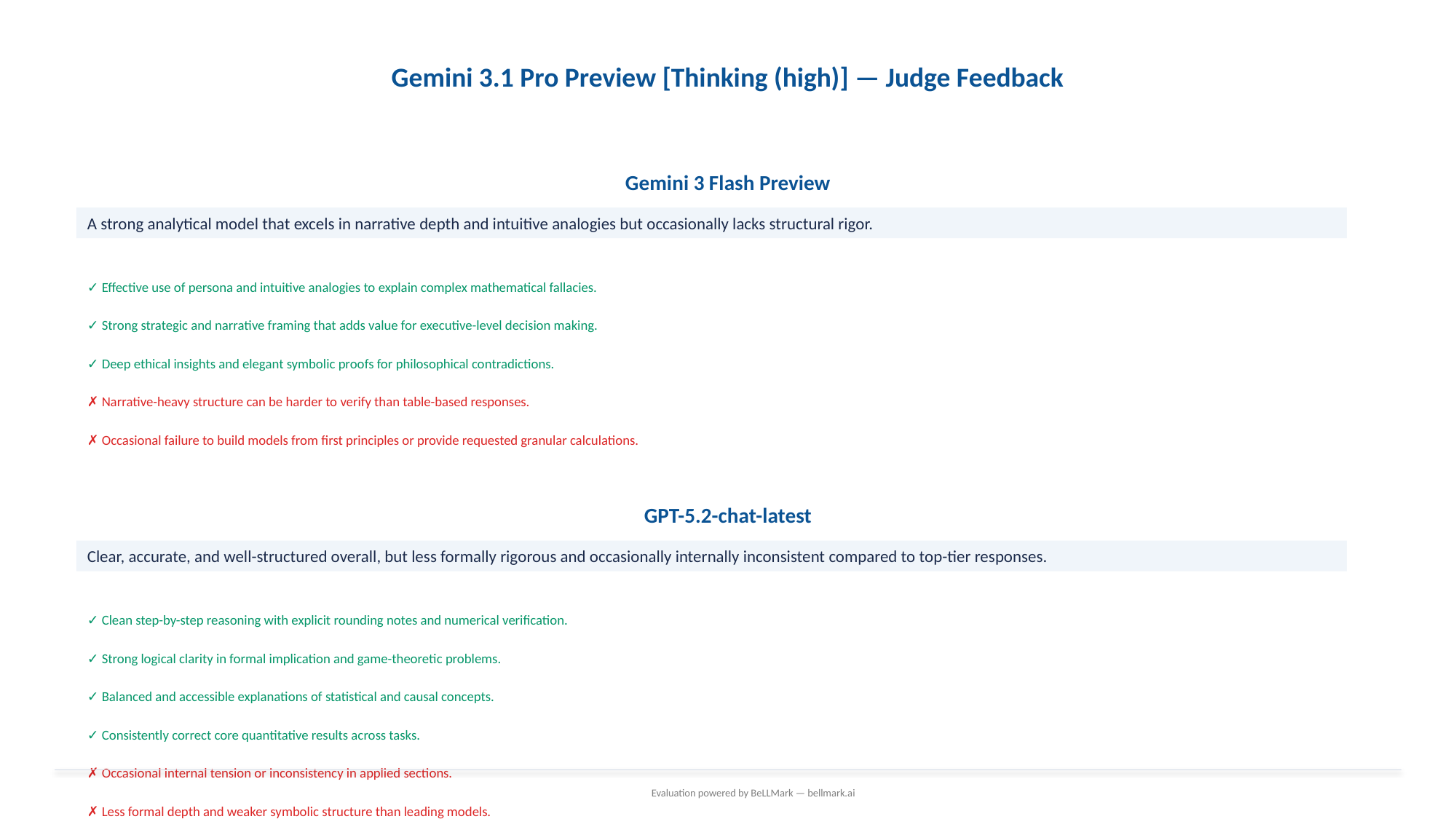

Gemini 3.1 Pro Preview [Thinking (high)] — Judge Feedback
Gemini 3 Flash Preview
A strong analytical model that excels in narrative depth and intuitive analogies but occasionally lacks structural rigor.
✓ Effective use of persona and intuitive analogies to explain complex mathematical fallacies.
✓ Strong strategic and narrative framing that adds value for executive-level decision making.
✓ Deep ethical insights and elegant symbolic proofs for philosophical contradictions.
✗ Narrative-heavy structure can be harder to verify than table-based responses.
✗ Occasional failure to build models from first principles or provide requested granular calculations.
GPT-5.2-chat-latest
Clear, accurate, and well-structured overall, but less formally rigorous and occasionally internally inconsistent compared to top-tier responses.
✓ Clean step-by-step reasoning with explicit rounding notes and numerical verification.
✓ Strong logical clarity in formal implication and game-theoretic problems.
✓ Balanced and accessible explanations of statistical and causal concepts.
✓ Consistently correct core quantitative results across tasks.
✗ Occasional internal tension or inconsistency in applied sections.
Evaluation powered by BeLLMark — bellmark.ai
✗ Less formal depth and weaker symbolic structure than leading models.
✗ Some speculative or weakly justified quantitative assumptions.
✗ Limited exploration of edge cases and structural counterarguments.